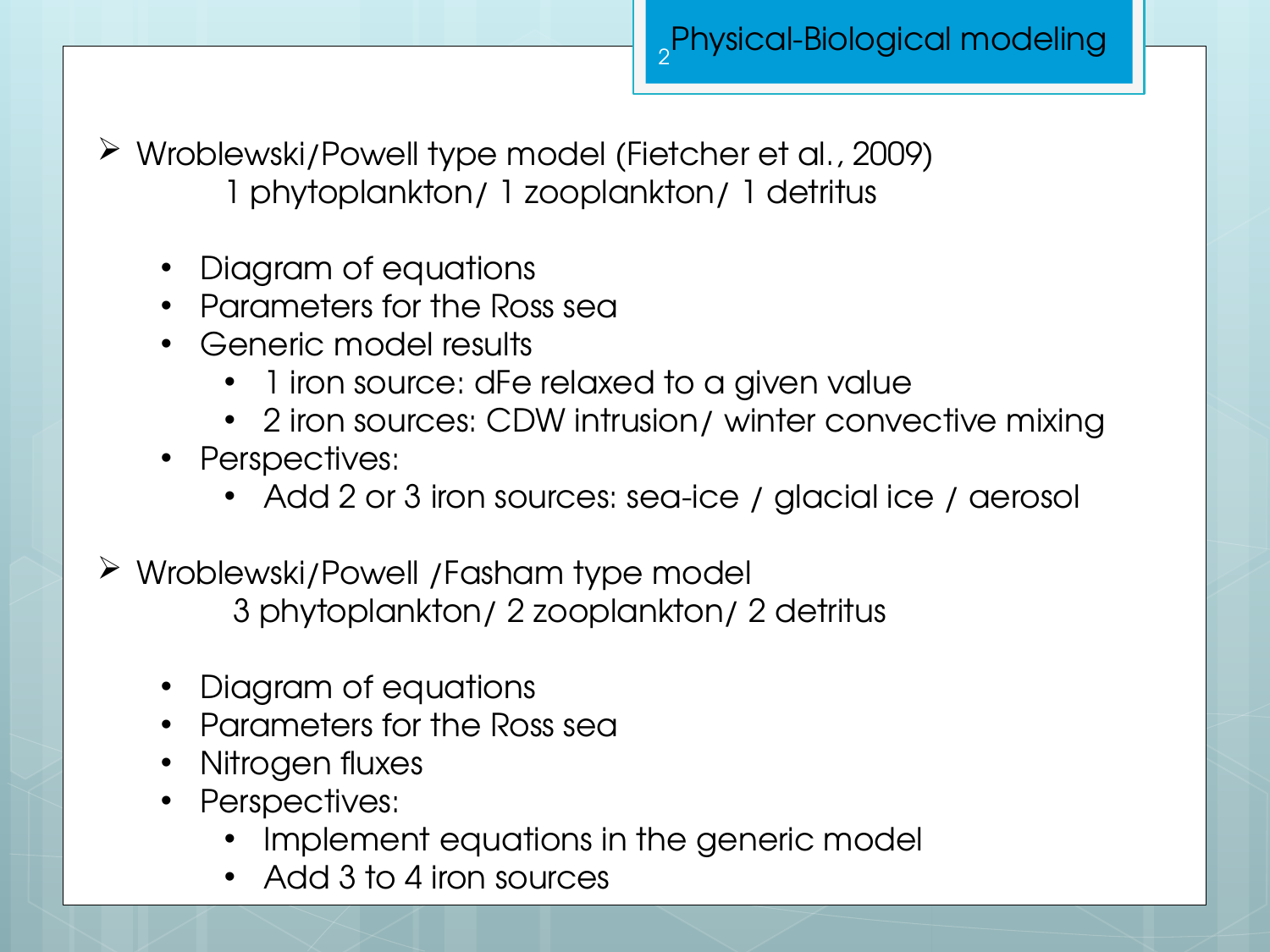

Physical-Biological modeling
2
Wroblewski/Powell type model (Fietcher et al., 2009)
	1 phytoplankton/ 1 zooplankton/ 1 detritus

Diagram of equations
Parameters for the Ross sea
Generic model results
1 iron source: dFe relaxed to a given value
2 iron sources: CDW intrusion/ winter convective mixing
Perspectives:
Add 2 or 3 iron sources: sea-ice / glacial ice / aerosol

Wroblewski/Powell /Fasham type model
 	 3 phytoplankton/ 2 zooplankton/ 2 detritus

Diagram of equations
Parameters for the Ross sea
Nitrogen fluxes
Perspectives:
Implement equations in the generic model
Add 3 to 4 iron sources